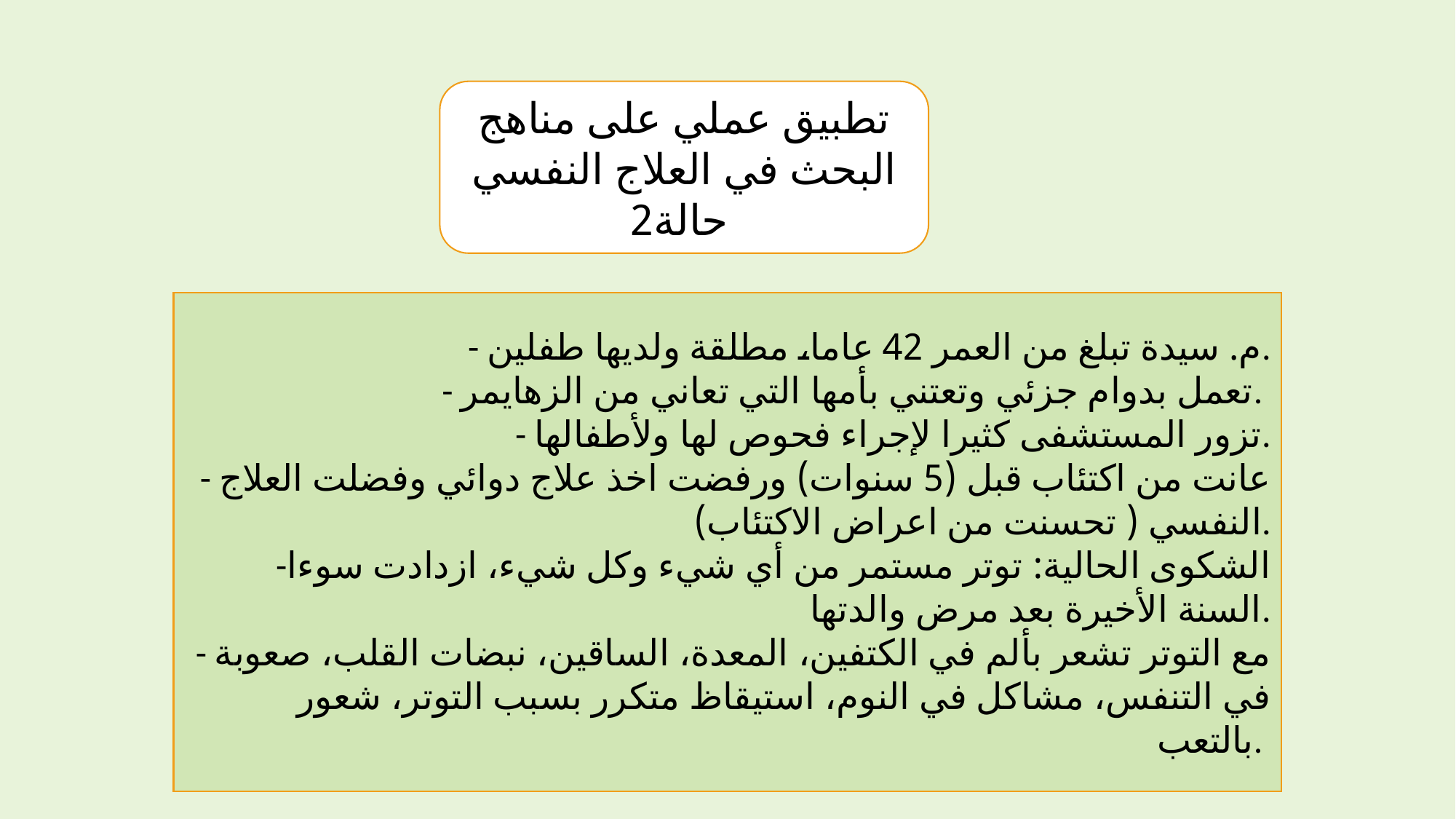

تطبيق عملي على مناهج البحث في العلاج النفسي
حالة2
- م. سيدة تبلغ من العمر 42 عاما، مطلقة ولديها طفلين.
- تعمل بدوام جزئي وتعتني بأمها التي تعاني من الزهايمر.
- تزور المستشفى كثيرا لإجراء فحوص لها ولأطفالها.
- عانت من اكتئاب قبل (5 سنوات) ورفضت اخذ علاج دوائي وفضلت العلاج النفسي ( تحسنت من اعراض الاكتئاب).
-الشكوى الحالية: توتر مستمر من أي شيء وكل شيء، ازدادت سوءا السنة الأخيرة بعد مرض والدتها.
- مع التوتر تشعر بألم في الكتفين، المعدة، الساقين، نبضات القلب، صعوبة في التنفس، مشاكل في النوم، استيقاظ متكرر بسبب التوتر، شعور بالتعب.